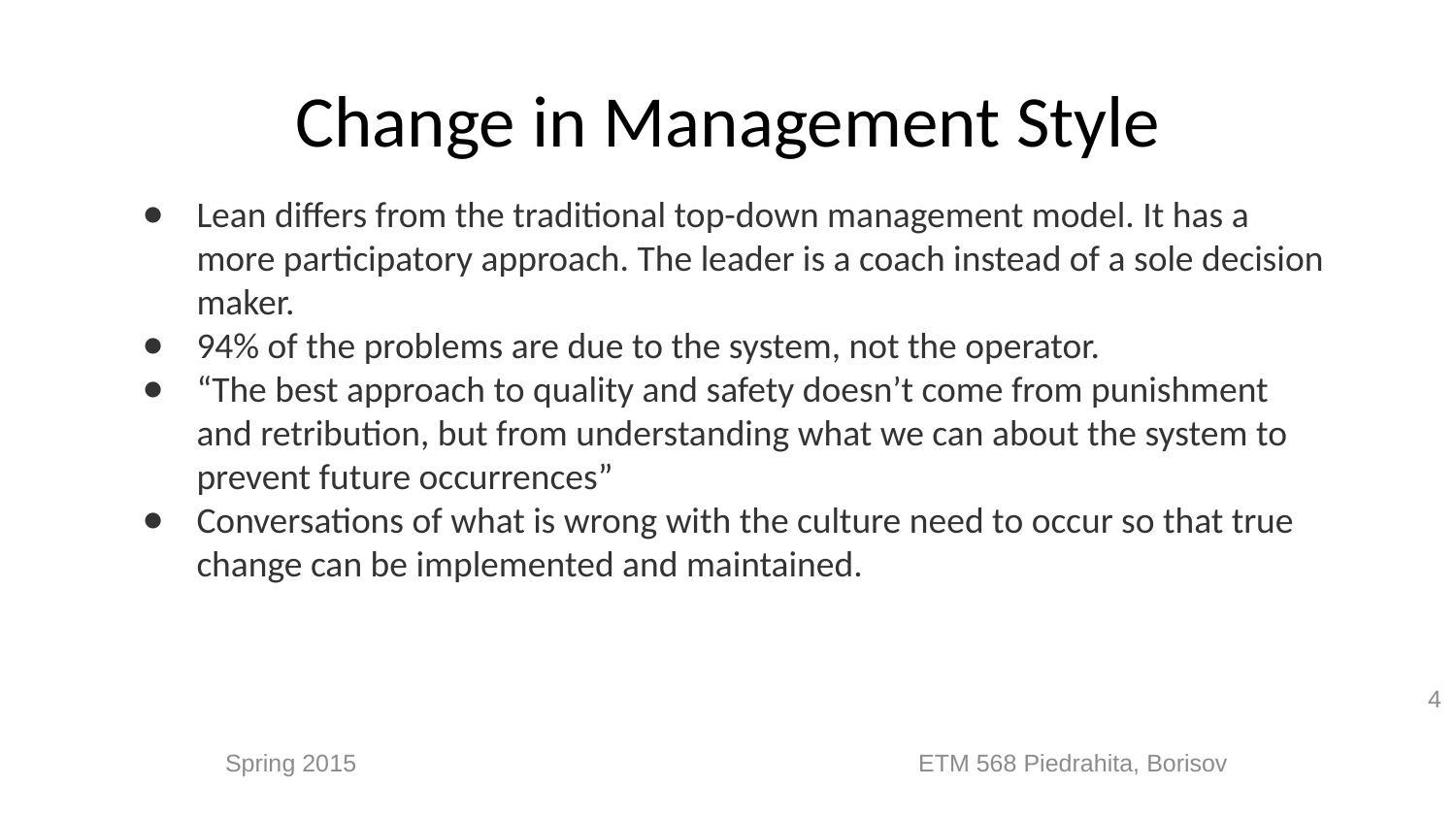

# Change in Management Style
Lean differs from the traditional top-down management model. It has a more participatory approach. The leader is a coach instead of a sole decision maker.
94% of the problems are due to the system, not the operator.
“The best approach to quality and safety doesn’t come from punishment and retribution, but from understanding what we can about the system to prevent future occurrences”
Conversations of what is wrong with the culture need to occur so that true change can be implemented and maintained.

4
Spring 2015                                                                                   ETM 568 Piedrahita, Borisov